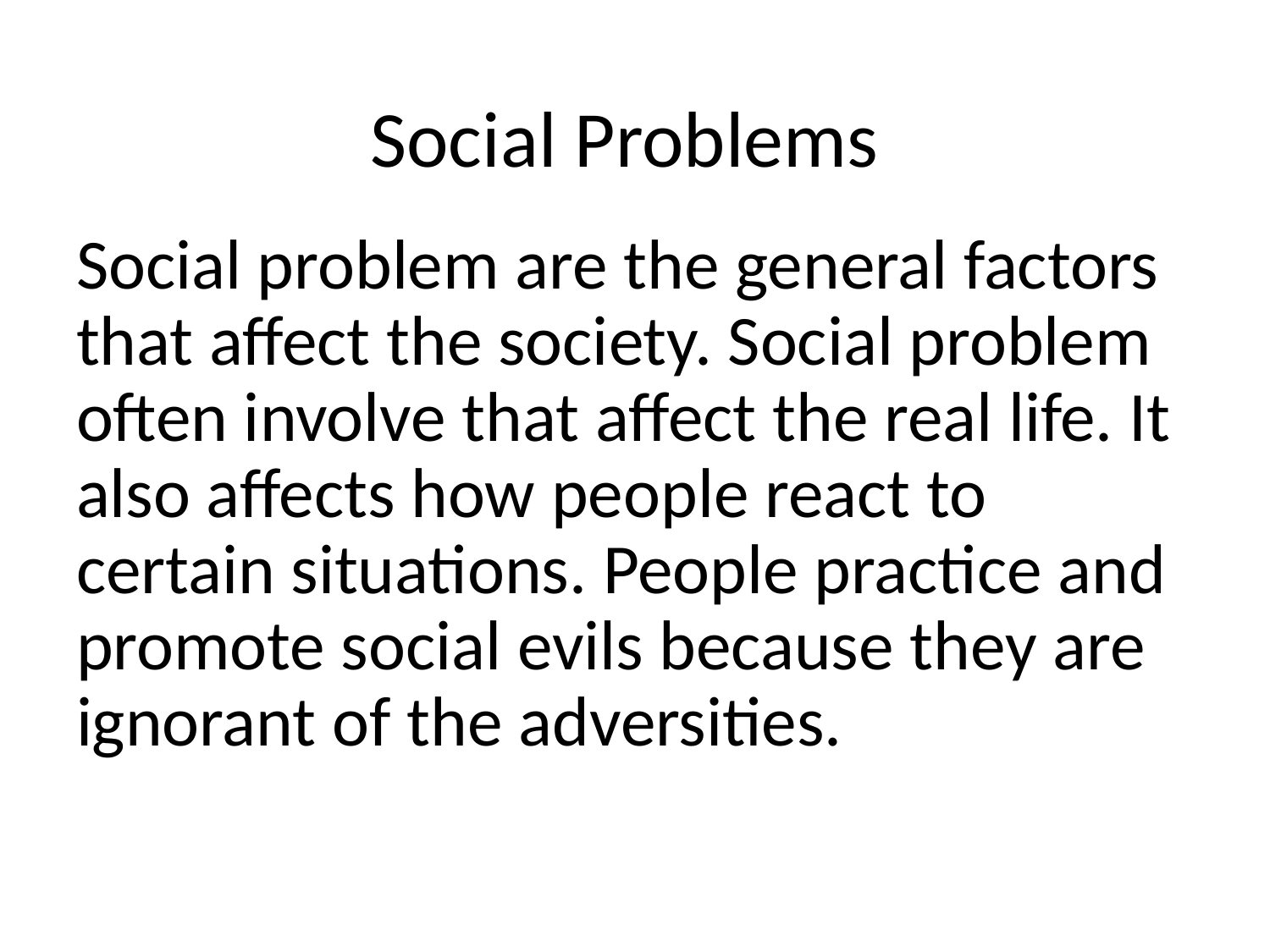

# Social Problems
Social problem are the general factors that affect the society. Social problem often involve that affect the real life. It also affects how people react to certain situations. People practice and promote social evils because they are ignorant of the adversities.